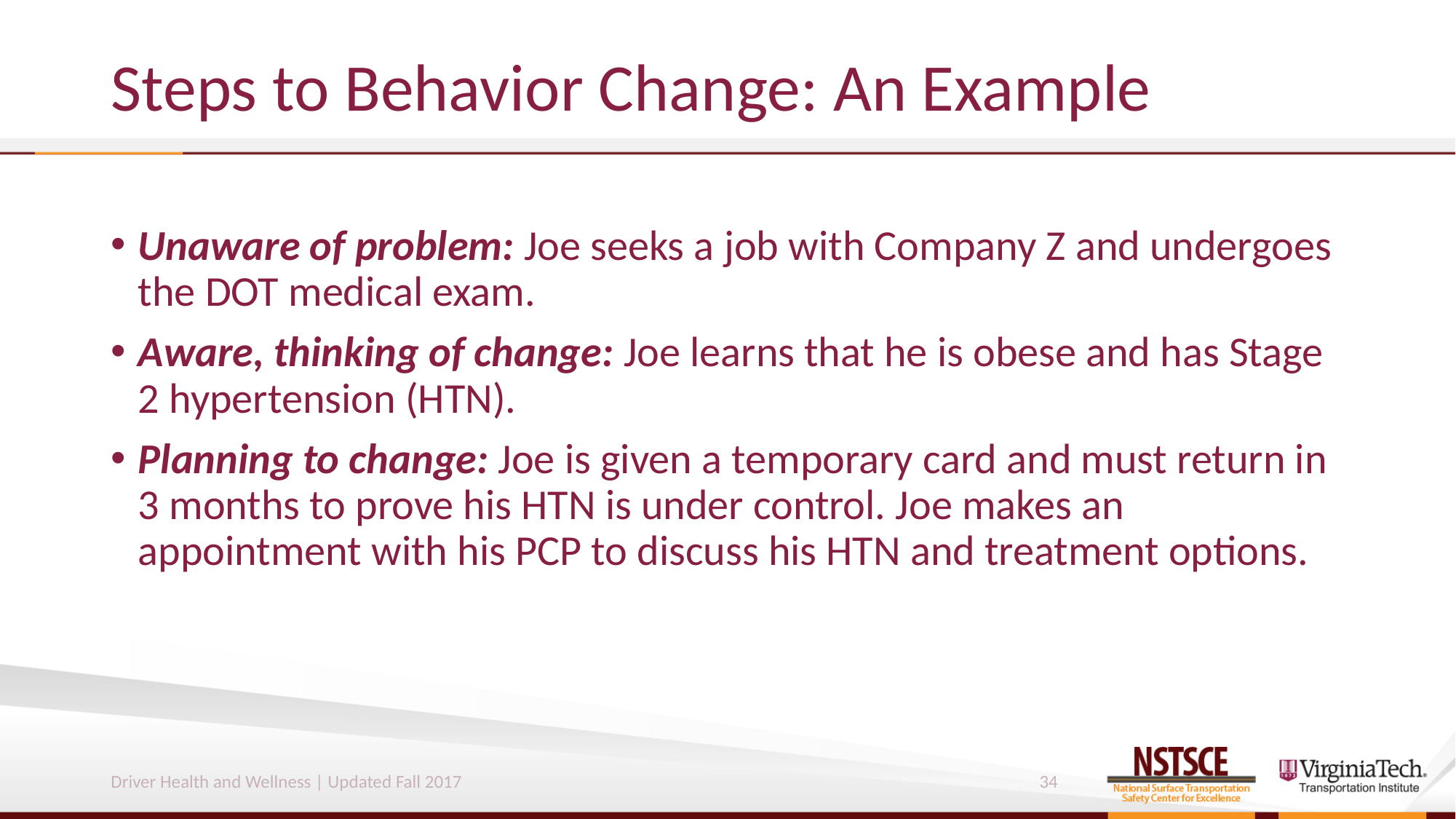

# Steps to Behavior Change: An Example
Unaware of problem: Joe seeks a job with Company Z and undergoes the DOT medical exam.
Aware, thinking of change: Joe learns that he is obese and has Stage 2 hypertension (HTN).
Planning to change: Joe is given a temporary card and must return in 3 months to prove his HTN is under control. Joe makes an appointment with his PCP to discuss his HTN and treatment options.

Driver Health and Wellness | Updated Fall 2017
34